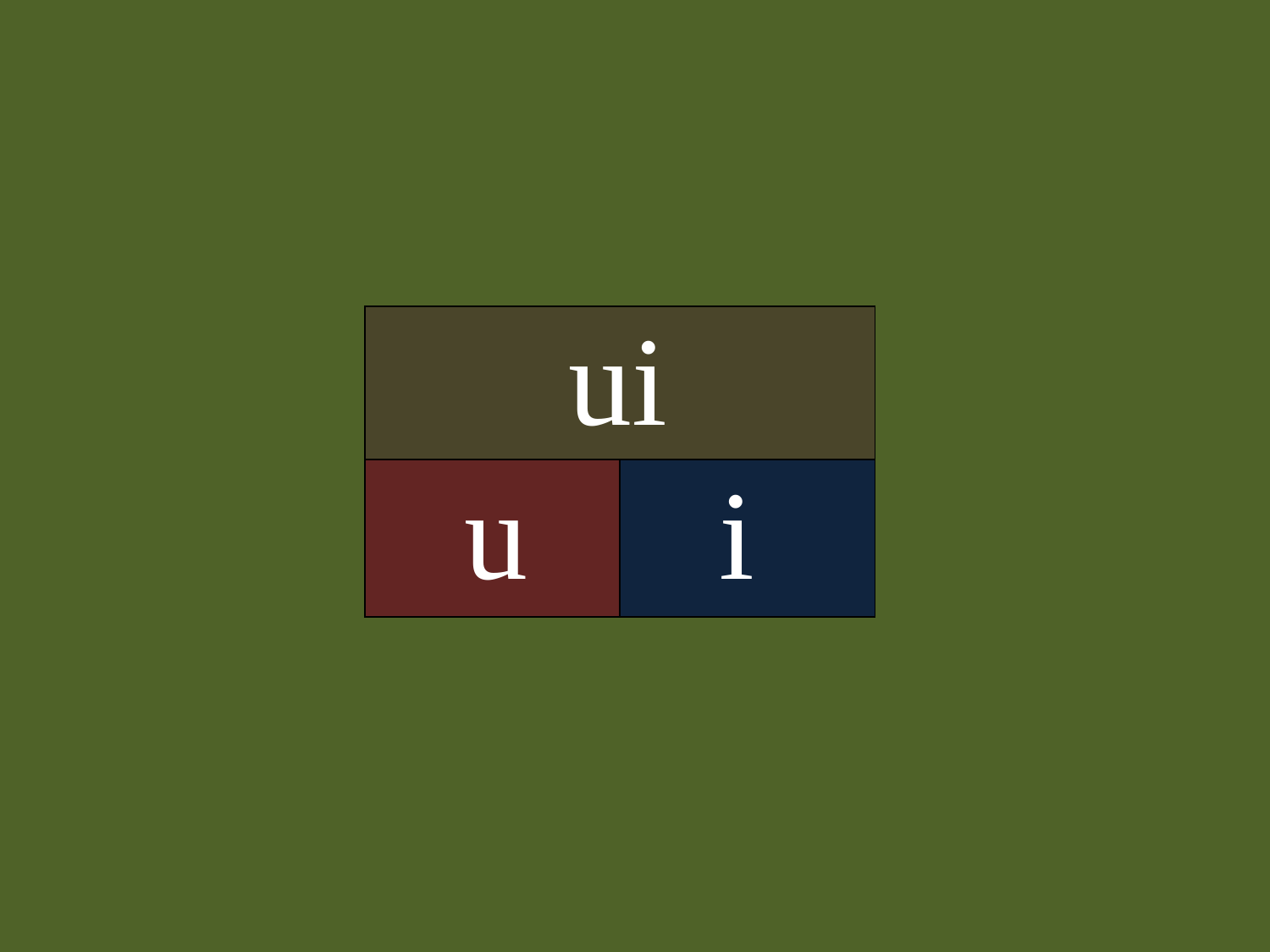

#

| ui |  |
| --- | --- |
| u | i |